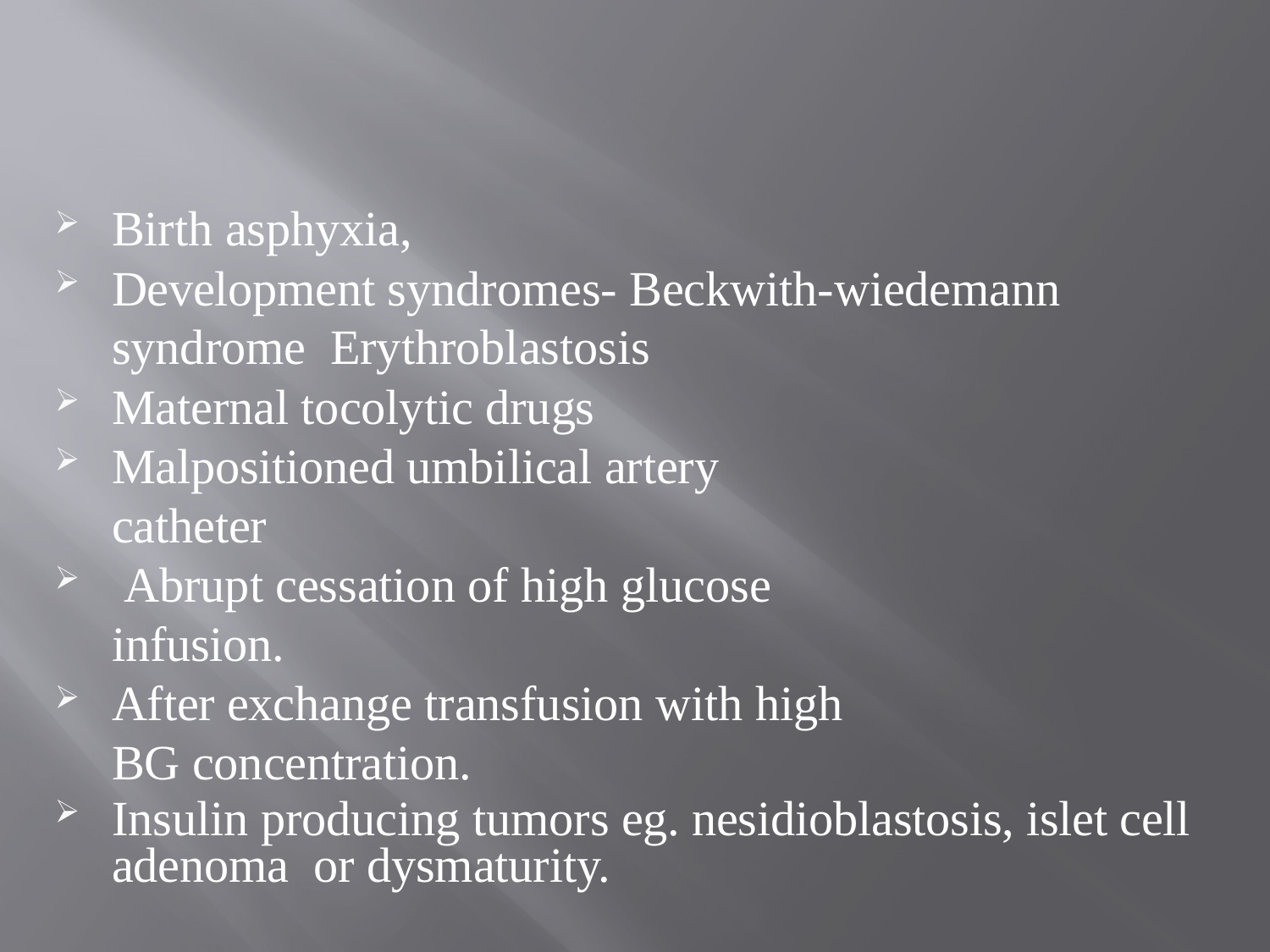

#
Birth asphyxia,
Development syndromes- Beckwith-wiedemann syndrome  Erythroblastosis
Maternal tocolytic drugs
Malpositioned umbilical artery  catheter
 Abrupt cessation of high glucose infusion.
After exchange transfusion with high BG concentration.
Insulin producing tumors eg. nesidioblastosis, islet cell adenoma  or dysmaturity.